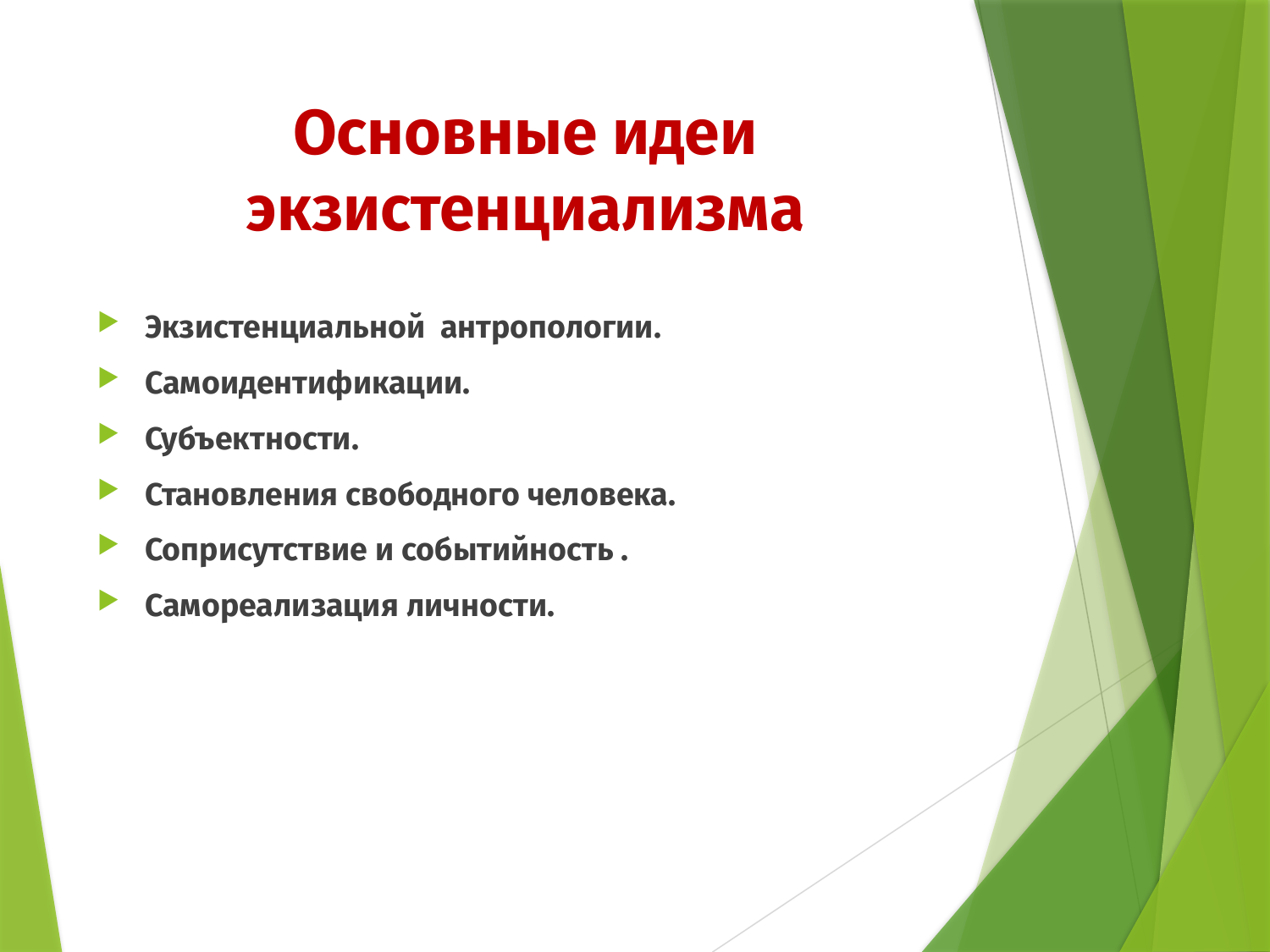

# Основные идеи экзистенциализма
Экзистенциальной  антропологии.
Самоидентификации.
Субъектности.
Становления свободного человека.
Соприсутствие и событийность .
Самореализация личности.